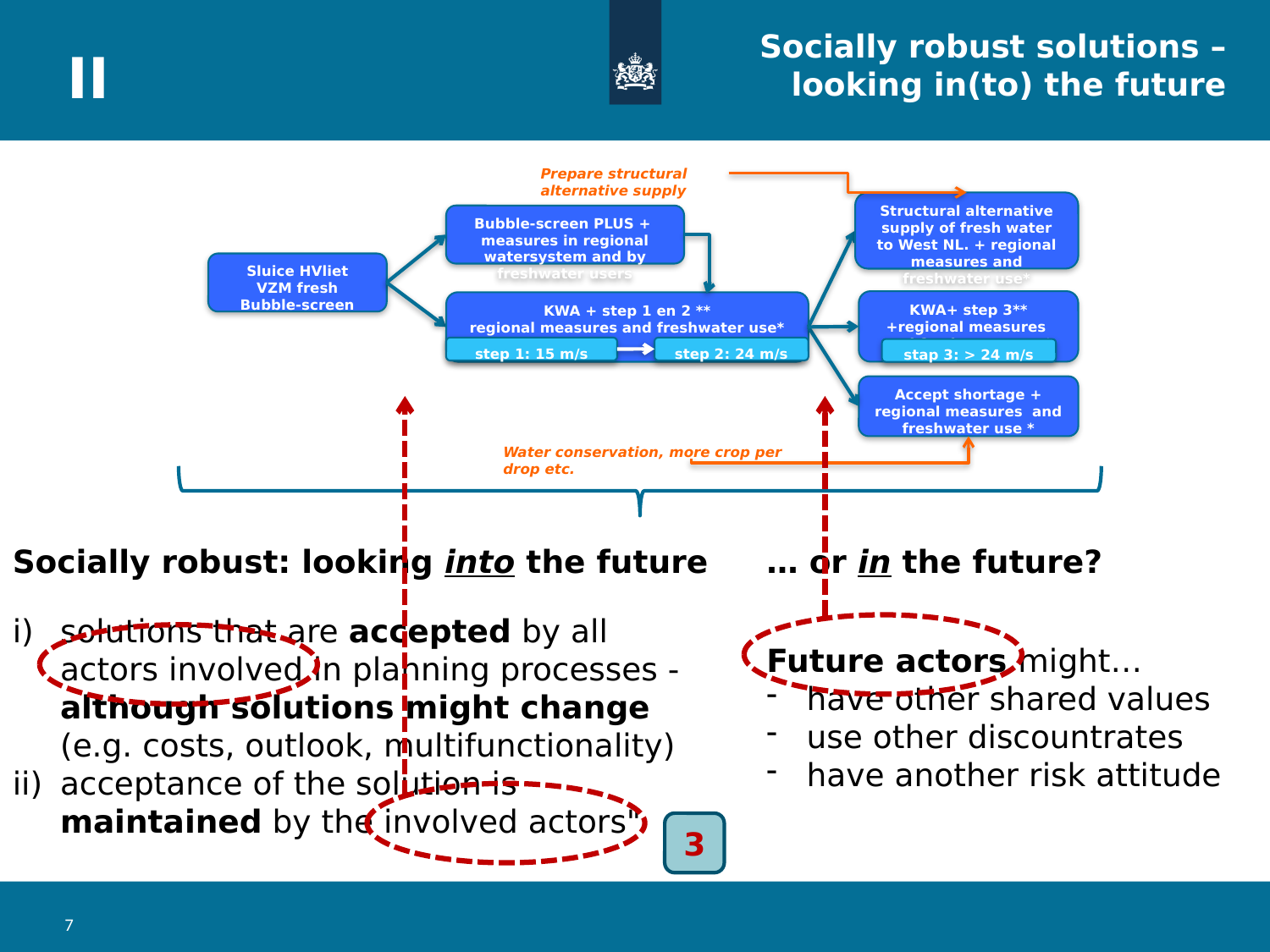

Socially robust solutions –
looking in(to) the future

II
Prepare structural alternative supply
Structural alternative supply of fresh water to West NL. + regional measures and freshwater use*
Bubble-screen PLUS +
measures in regional watersystem and by freshwater users
Sluice HVliet
VZM fresh
Bubble-screen
KWA+ step 3**
+regional measures  and freshwater use *
KWA + step 1 en 2 **
regional measures and freshwater use*
step 1: 15 m/s
step 2: 24 m/s
stap 3: > 24 m/s
Accept shortage +
regional measures  and freshwater use *

Water conservation, more crop per drop etc.
Socially robust: looking into the future
… or in the future?
solutions that are accepted by all
	actors involved in planning processes - although solutions might change (e.g. costs, outlook, multifunctionality)
acceptance of the solution is maintained by the involved actors"

Future actors might…
 have other shared values
 use other discountrates
 have another risk attitude

3
7